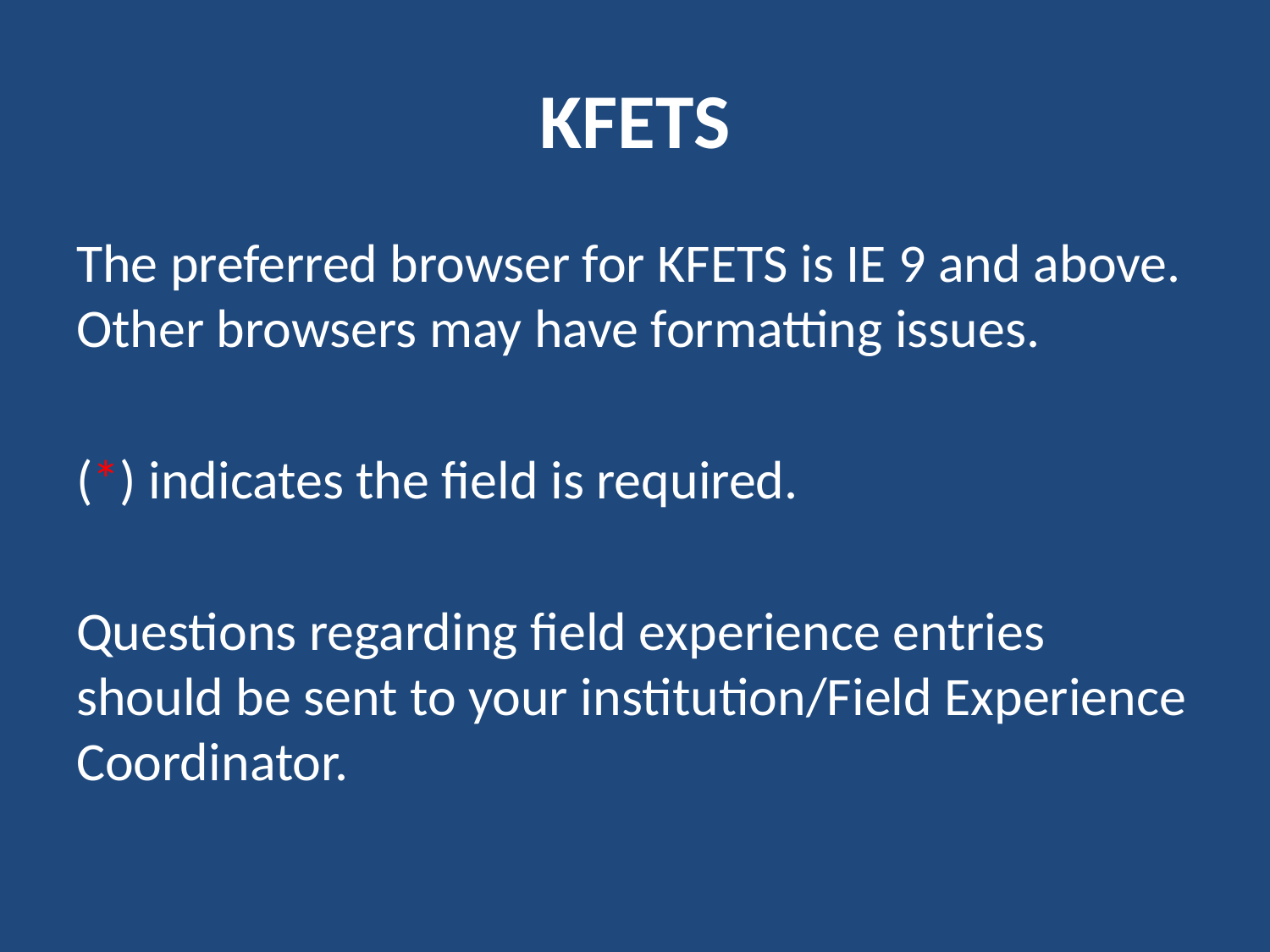

# KFETS
The preferred browser for KFETS is IE 9 and above. Other browsers may have formatting issues.

(*) indicates the field is required.

Questions regarding field experience entries should be sent to your institution/Field Experience Coordinator.